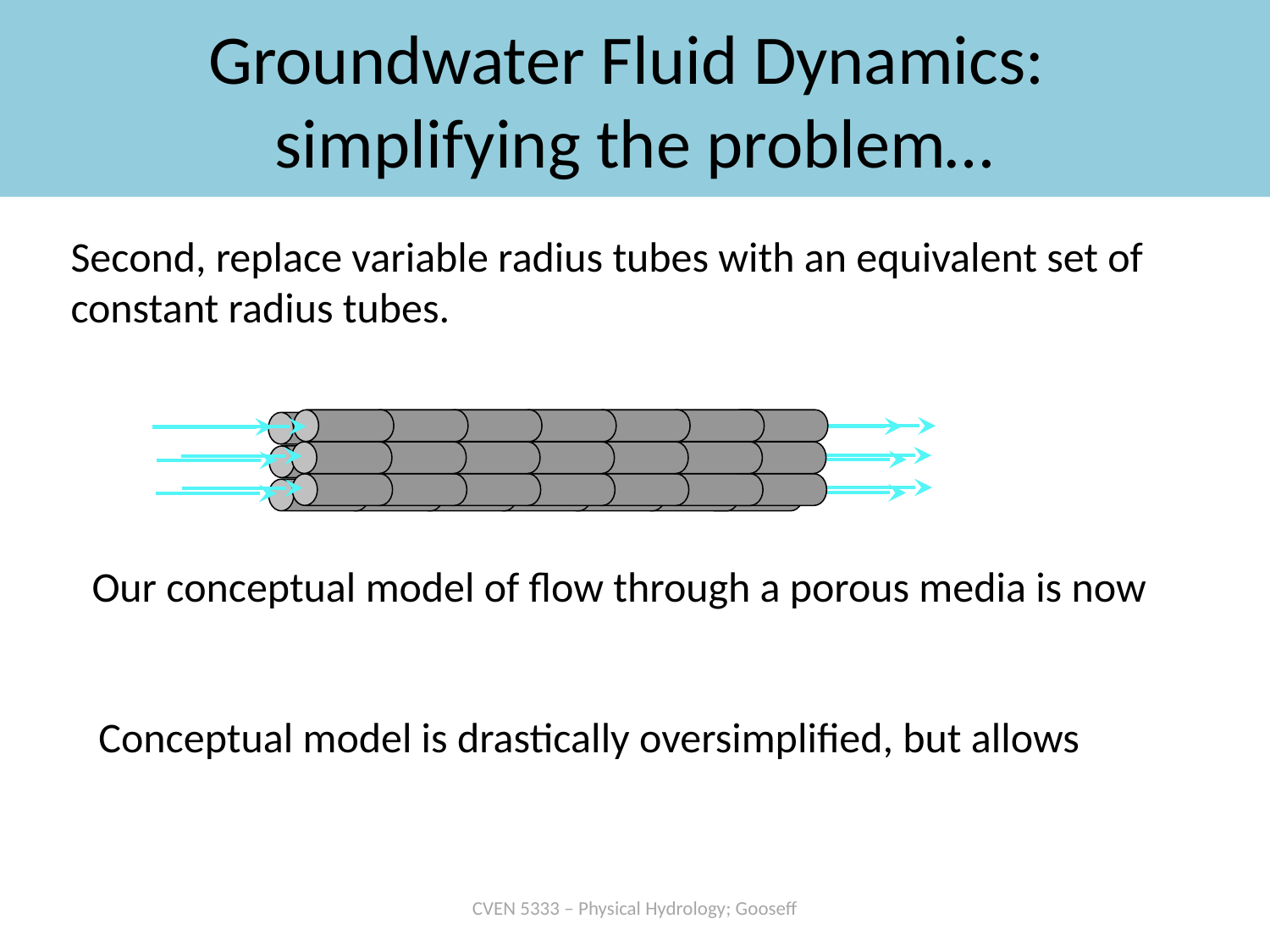

# Groundwater Fluid Dynamics: simplifying the problem…
Second, replace variable radius tubes with an equivalent set of constant radius tubes.

Our conceptual model of flow through a porous media is now flow through a bundle of small tubes of different diameters

Conceptual model is drastically oversimplified, but allows forward progress for quantifying the problem

CVEN 5333 – Physical Hydrology; Gooseff